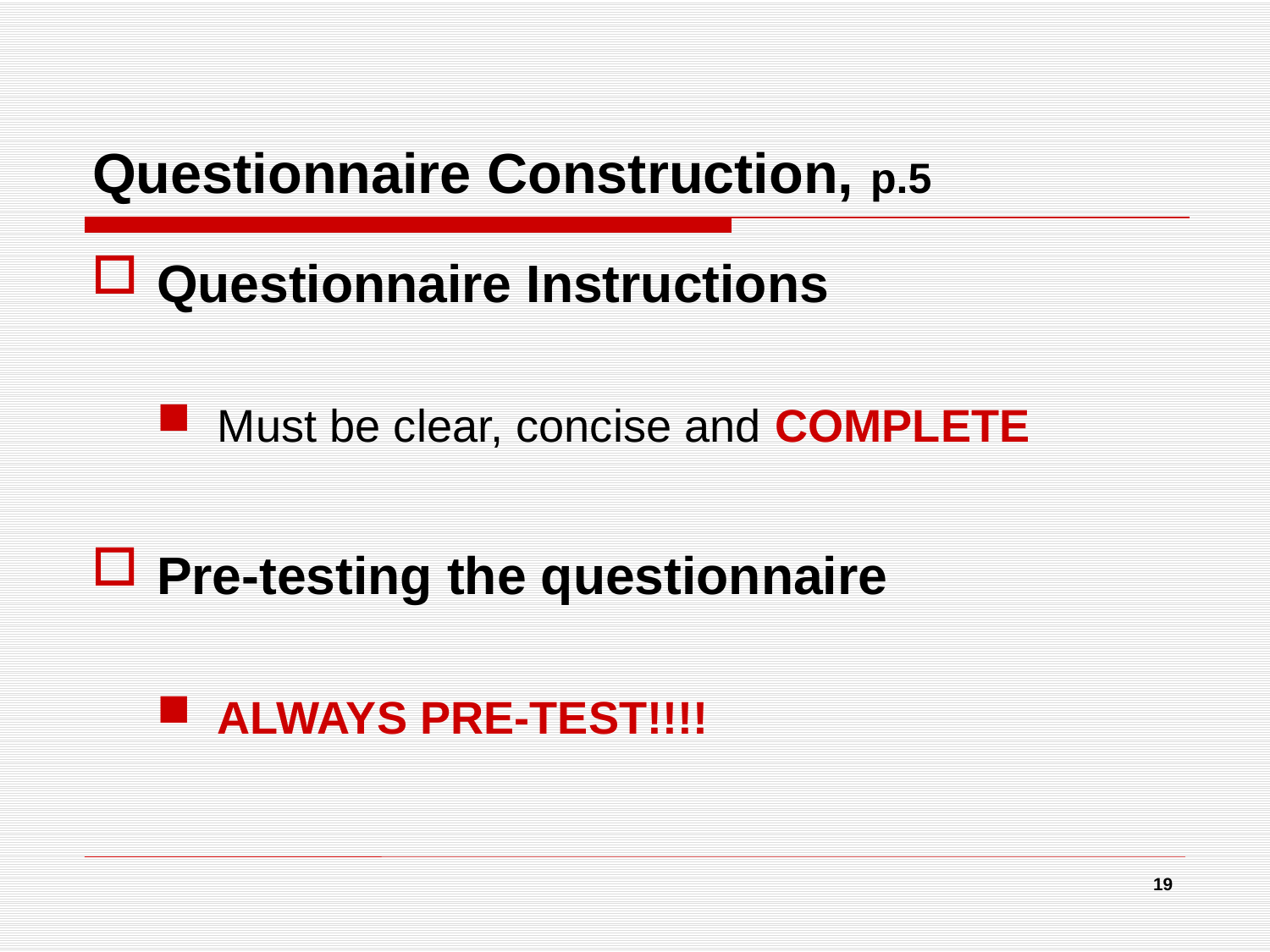

# Questionnaire Construction, p.5
Questionnaire Instructions

Must be clear, concise and COMPLETE

Pre-testing the questionnaire

ALWAYS PRE-TEST!!!!
19